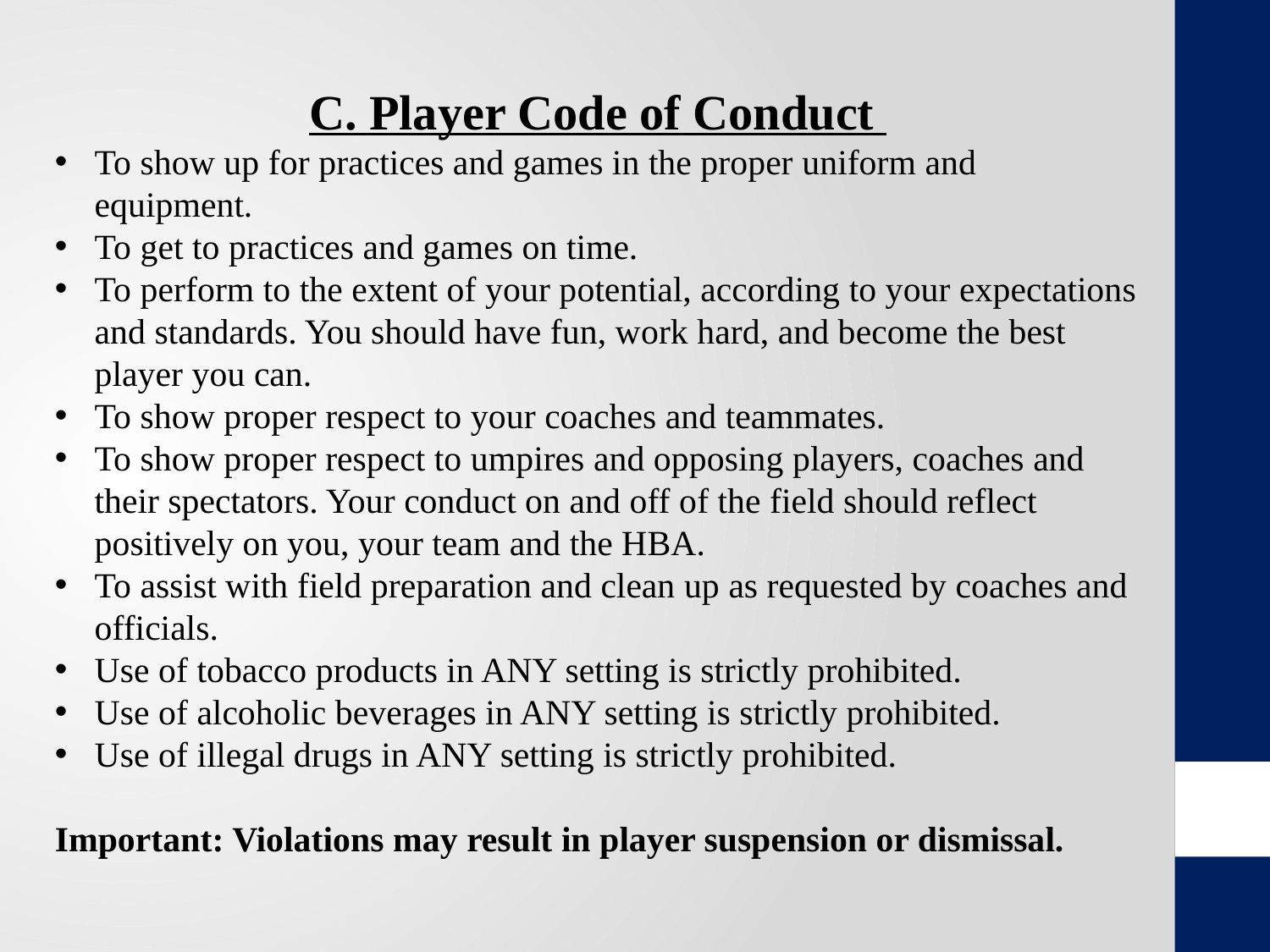

C. Player Code of Conduct
To show up for practices and games in the proper uniform and equipment.
To get to practices and games on time.
To perform to the extent of your potential, according to your expectations and standards. You should have fun, work hard, and become the best player you can.
To show proper respect to your coaches and teammates.
To show proper respect to umpires and opposing players, coaches and their spectators. Your conduct on and off of the field should reflect positively on you, your team and the HBA.
To assist with field preparation and clean up as requested by coaches and officials.
Use of tobacco products in ANY setting is strictly prohibited.
Use of alcoholic beverages in ANY setting is strictly prohibited.
Use of illegal drugs in ANY setting is strictly prohibited.

Important: Violations may result in player suspension or dismissal.